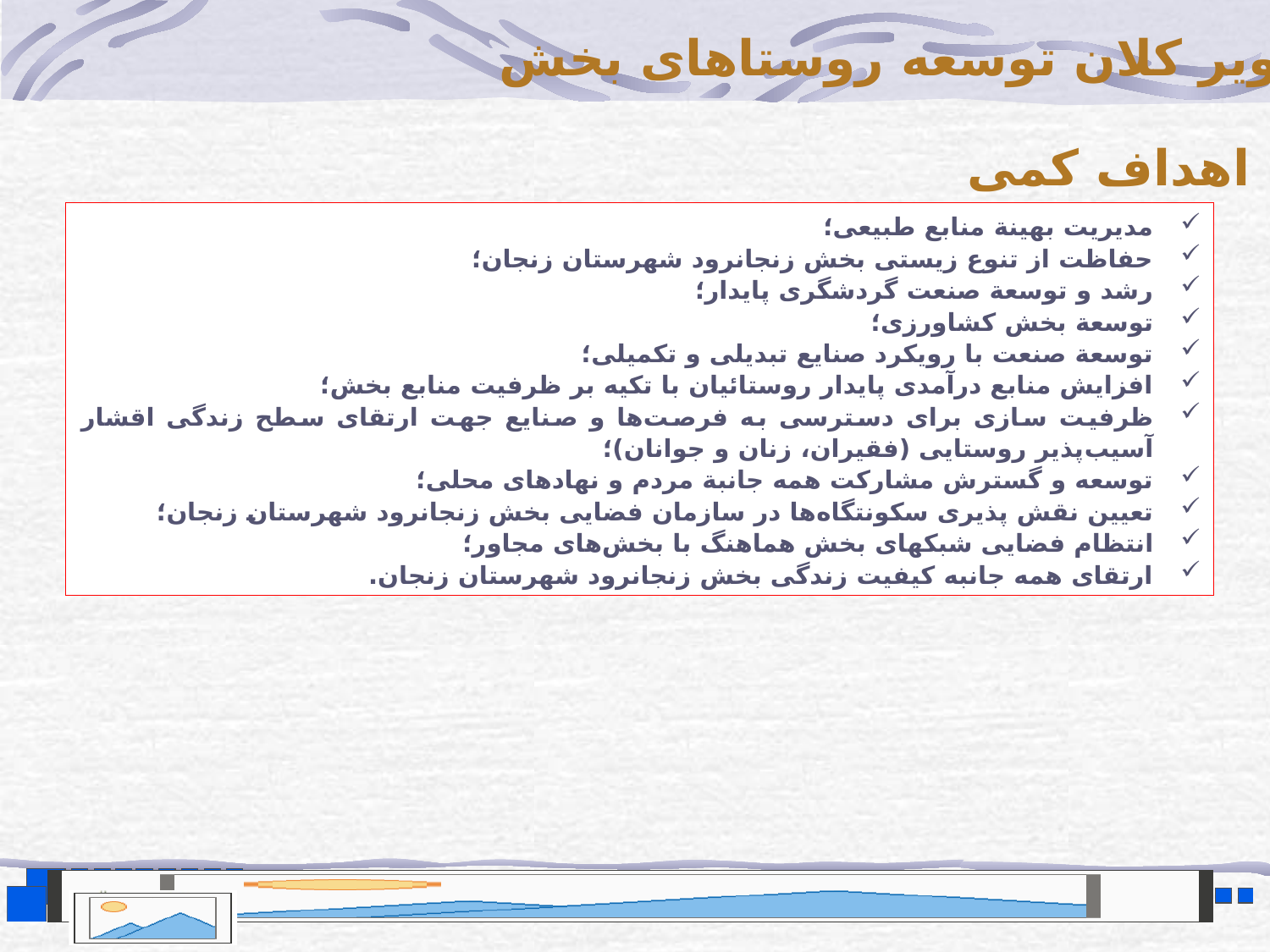

تصویر کلان توسعه روستاهای بخش
اهداف کمی
مدیریت بهینة منابع طبیعی؛
حفاظت از تنوع زیستی بخش زنجانرود شهرستان زنجان؛
رشد و توسعة صنعت گردشگری پایدار؛
توسعة بخش کشاورزی؛
توسعة صنعت با رویکرد صنایع تبدیلی و تکمیلی؛
افزایش منابع درآمدی پایدار روستائیان با تکیه بر ظرفیت منابع بخش؛
ظرفیت سازی برای دسترسی به فرصت‌ها و صنایع جهت ارتقای سطح زندگی اقشار آسیب‌پذیر روستایی (فقیران، زنان و جوانان)؛
توسعه و گسترش مشارکت همه جانبة مردم و نهادهای محلی؛
تعیین نقش پذیری سکونتگاه‌ها در سازمان فضایی بخش زنجانرود شهرستان زنجان؛
انتظام فضایی شبکه‎ای بخش هماهنگ با بخش‌های مجاور؛
ارتقای همه جانبه کیفیت زندگی بخش زنجانرود شهرستان زنجان.